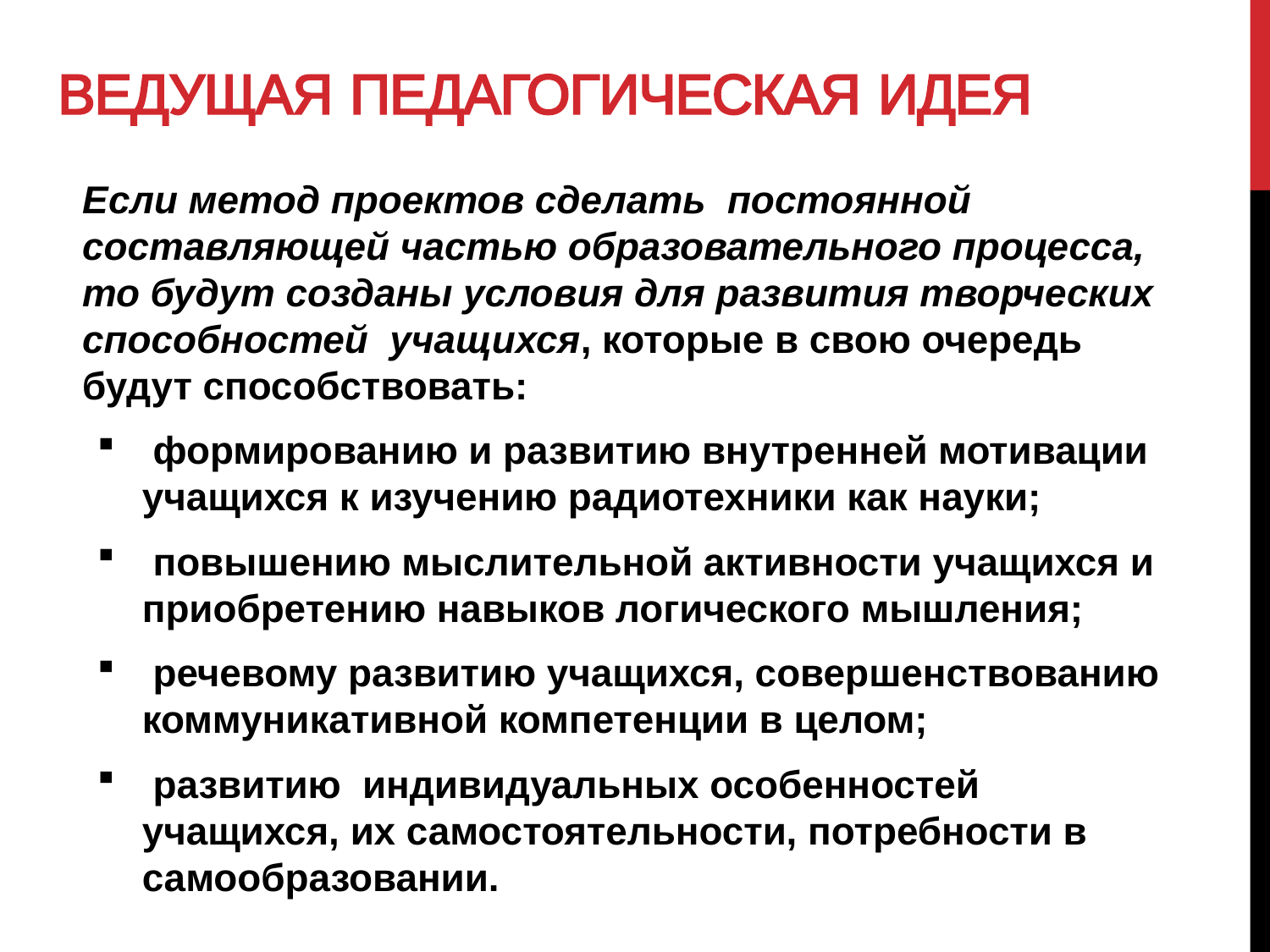

# Ведущая педагогическая идея
Если метод проектов сделать  постоянной составляющей частью образовательного процесса, то будут созданы условия для развития творческих способностей  учащихся, которые в свою очередь будут способствовать:
 формированию и развитию внутренней мотивации учащихся к изучению радиотехники как науки;
 повышению мыслительной активности учащихся и приобретению навыков логического мышления;
 речевому развитию учащихся, совершенствованию коммуникативной компетенции в целом;
 развитию  индивидуальных особенностей учащихся, их самостоятельности, потребности в самообразовании.